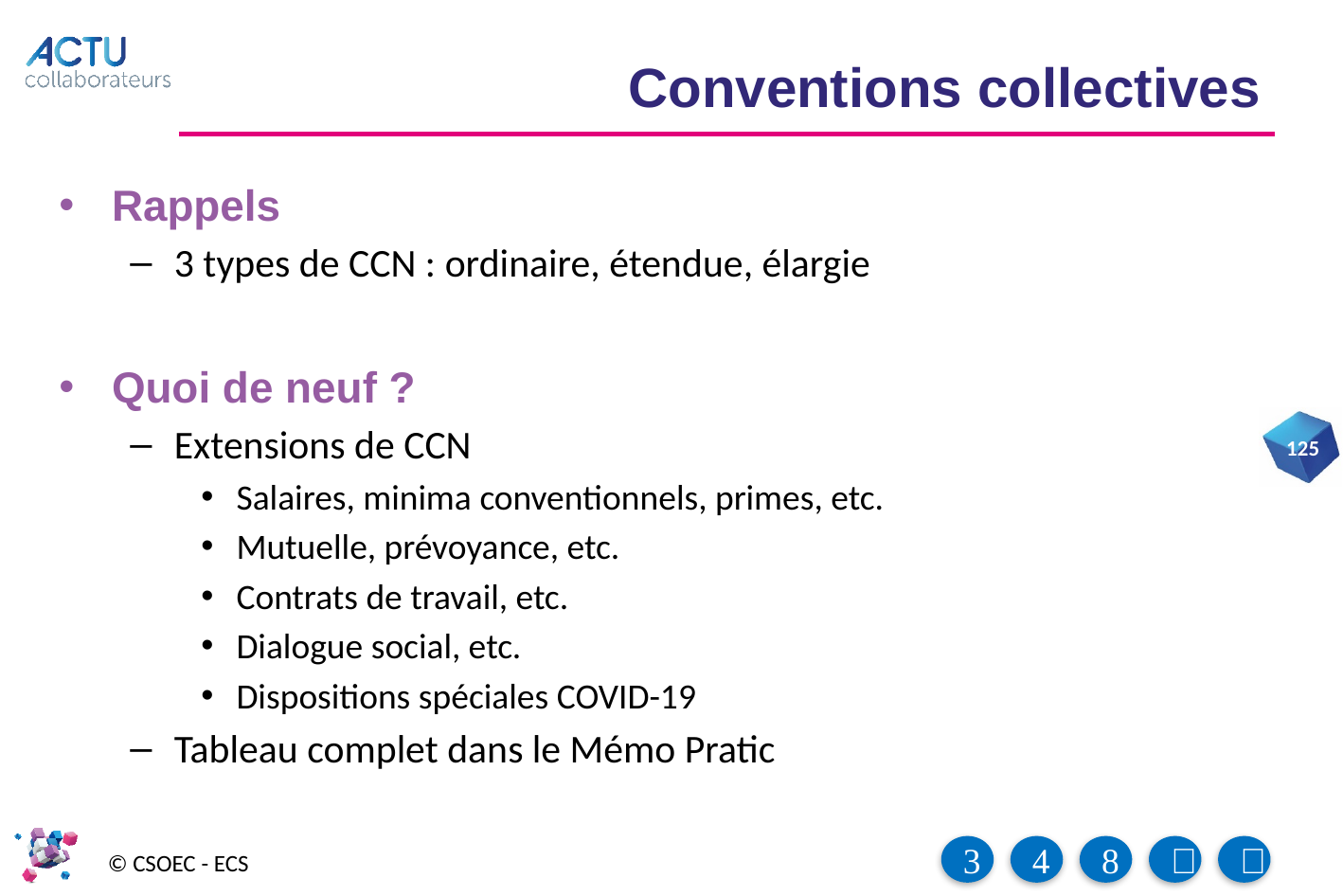

# Conventions collectives
Rappels
3 types de CCN : ordinaire, étendue, élargie

Quoi de neuf ?
Extensions de CCN
Salaires, minima conventionnels, primes, etc.
Mutuelle, prévoyance, etc.
Contrats de travail, etc.
Dialogue social, etc.
Dispositions spéciales COVID-19
Tableau complet dans le Mémo Pratic
125